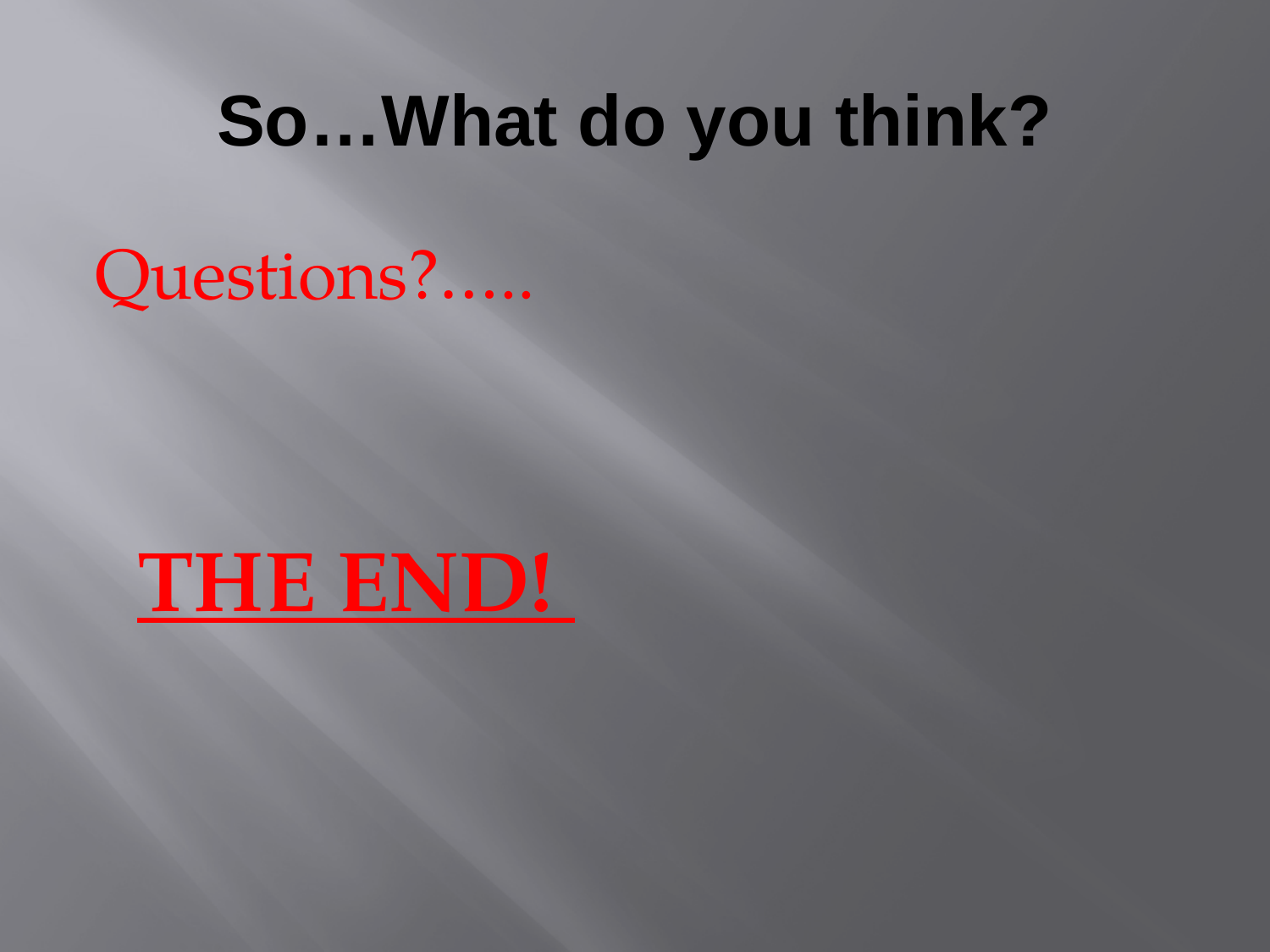

# So…What do you think?
Questions?…..

  THE END!